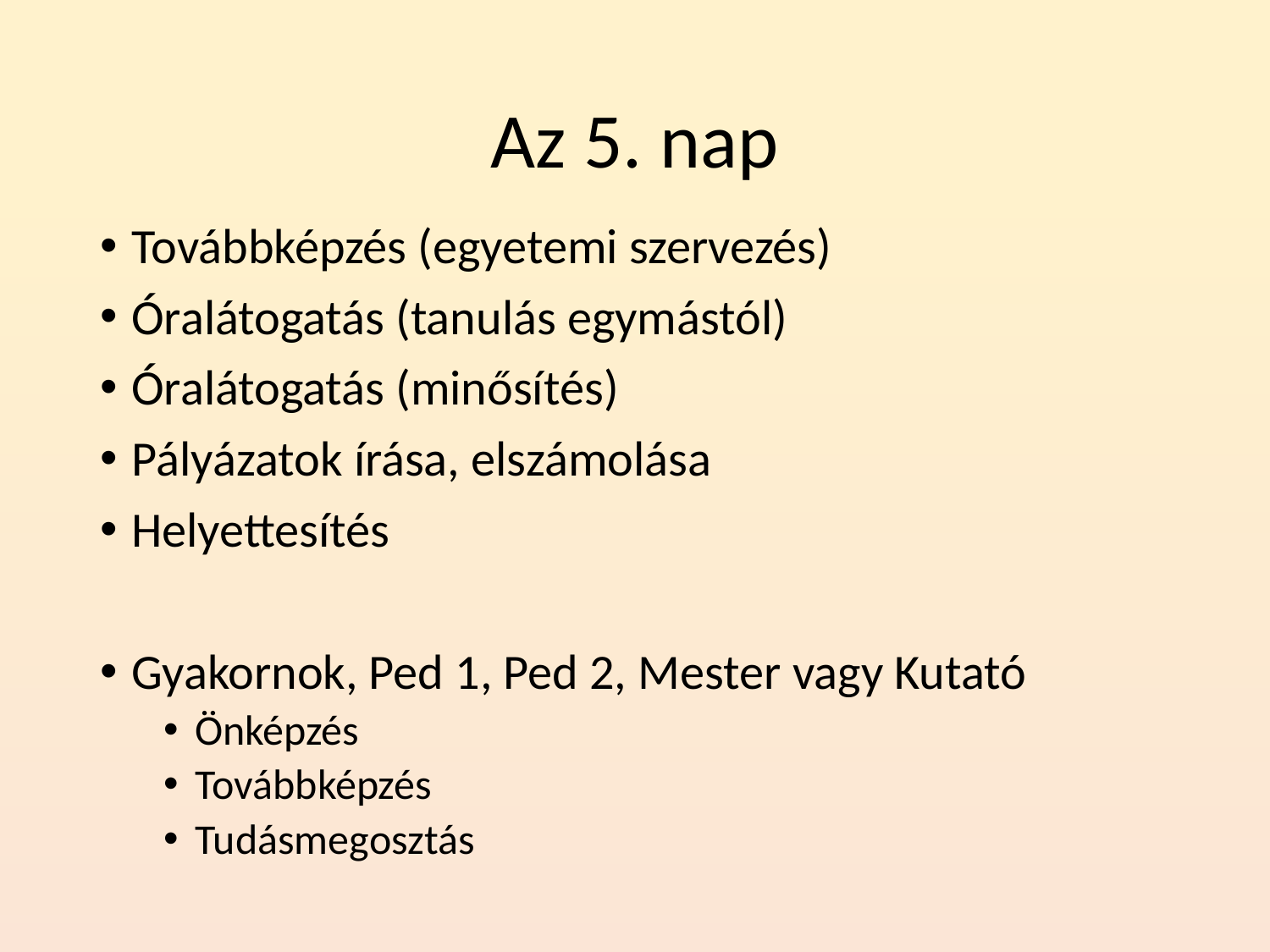

# Az 5. nap
Továbbképzés (egyetemi szervezés)
Óralátogatás (tanulás egymástól)
Óralátogatás (minősítés)
Pályázatok írása, elszámolása
Helyettesítés

Gyakornok, Ped 1, Ped 2, Mester vagy Kutató
Önképzés
Továbbképzés
Tudásmegosztás